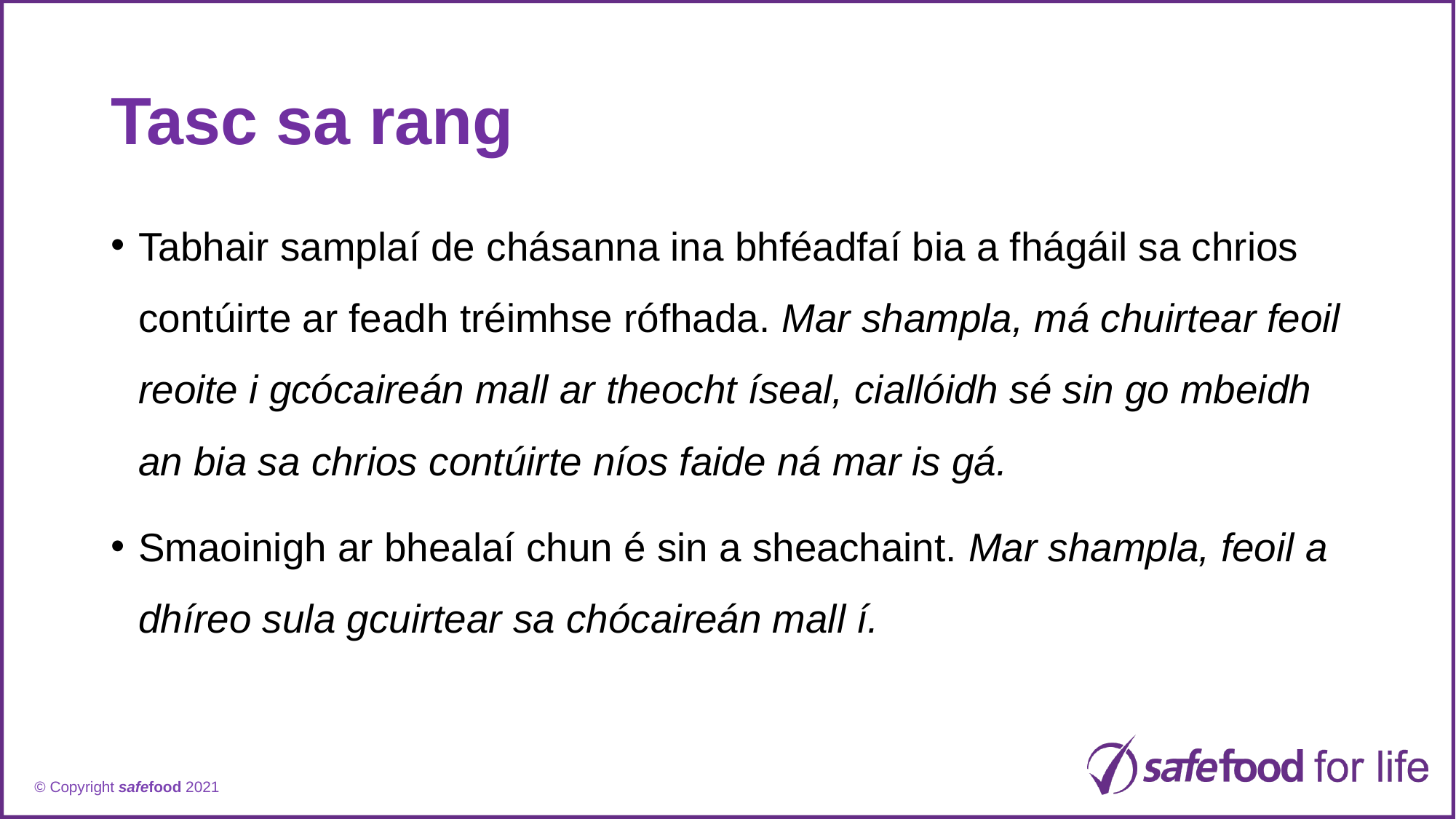

# Tasc sa rang
Tabhair samplaí de chásanna ina bhféadfaí bia a fhágáil sa chrios contúirte ar feadh tréimhse rófhada. Mar shampla, má chuirtear feoil reoite i gcócaireán mall ar theocht íseal, ciallóidh sé sin go mbeidh an bia sa chrios contúirte níos faide ná mar is gá.
Smaoinigh ar bhealaí chun é sin a sheachaint. Mar shampla, feoil a dhíreo sula gcuirtear sa chócaireán mall í.